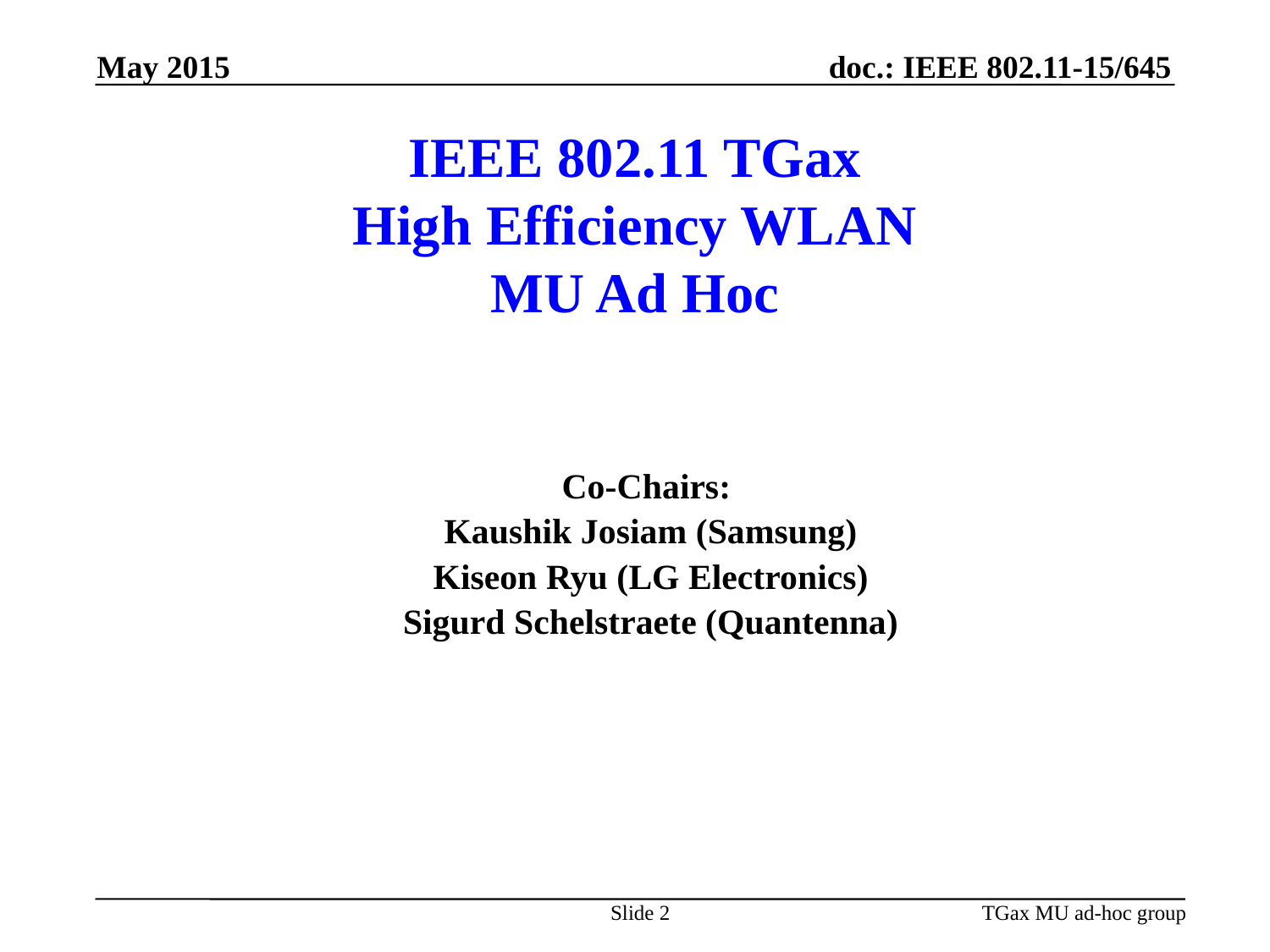

May 2015
# IEEE 802.11 TGax High Efficiency WLAN MU Ad Hoc

Co-Chairs:
Kaushik Josiam (Samsung)
Kiseon Ryu (LG Electronics)
Sigurd Schelstraete (Quantenna)
Slide 2
TGax MU ad-hoc group